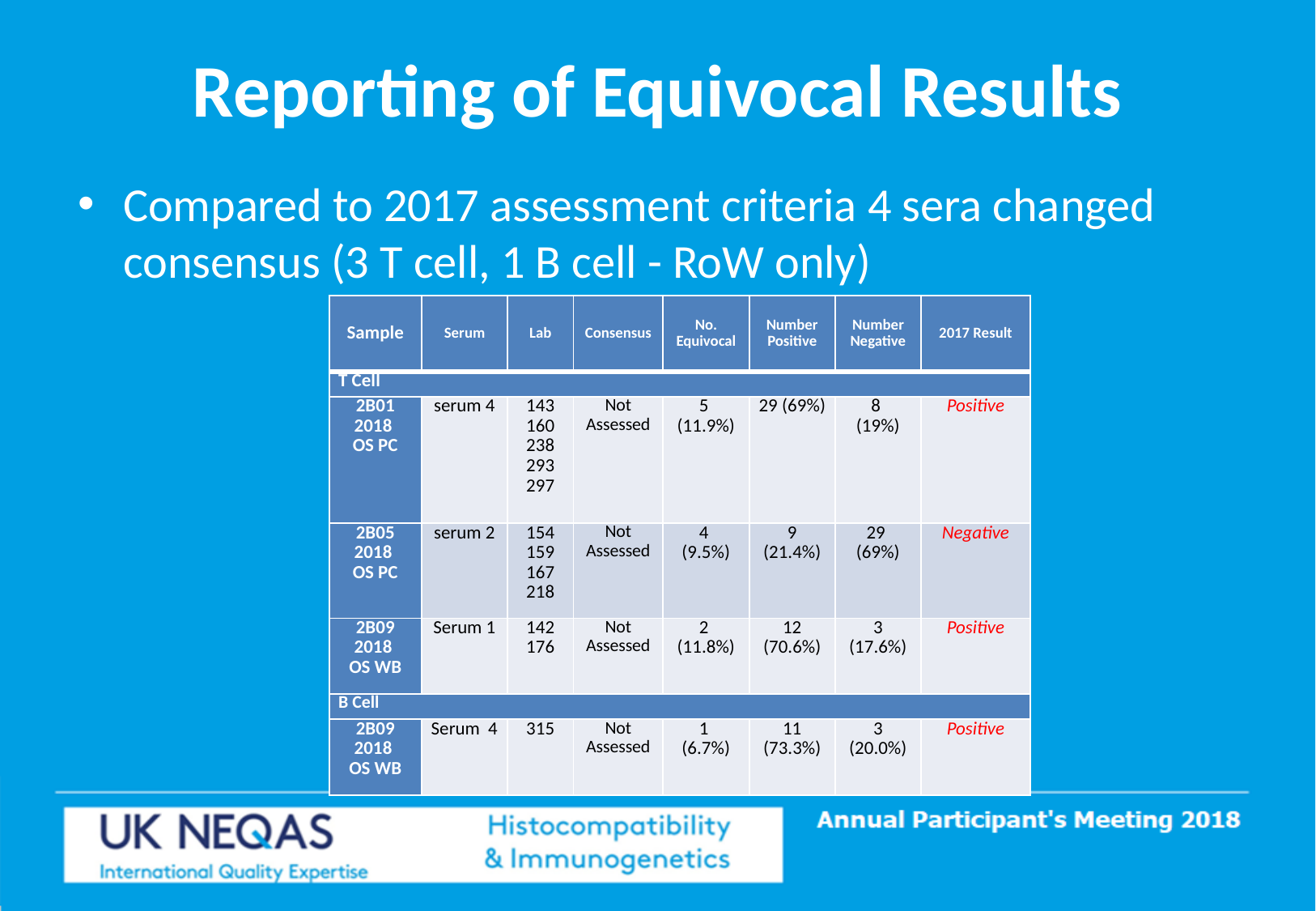

# Reporting of Equivocal Results
Compared to 2017 assessment criteria 4 sera changed consensus (3 T cell, 1 B cell - RoW only)

| Sample | Serum | Lab | Consensus | No. Equivocal | Number Positive | Number Negative | 2017 Result |
| --- | --- | --- | --- | --- | --- | --- | --- |
| T Cell |  |  |  |  |  |  |  |
| 2B01 2018 OS PC | serum 4 | 143 160 238 293 297 | Not Assessed | 5 (11.9%) | 29 (69%) | 8 (19%) | Positive |
| 2B05 2018 OS PC | serum 2 | 154 159 167 218 | Not Assessed | 4 (9.5%) | 9 (21.4%) | 29 (69%) | Negative |
| 2B09 2018 OS WB | Serum 1 | 142 176 | Not Assessed | 2 (11.8%) | 12 (70.6%) | 3 (17.6%) | Positive |
| B Cell |  |  |  |  |  |  |  |
| 2B09 2018 OS WB | Serum 4 | 315 | Not Assessed | 1 (6.7%) | 11 (73.3%) | 3 (20.0%) | Positive |